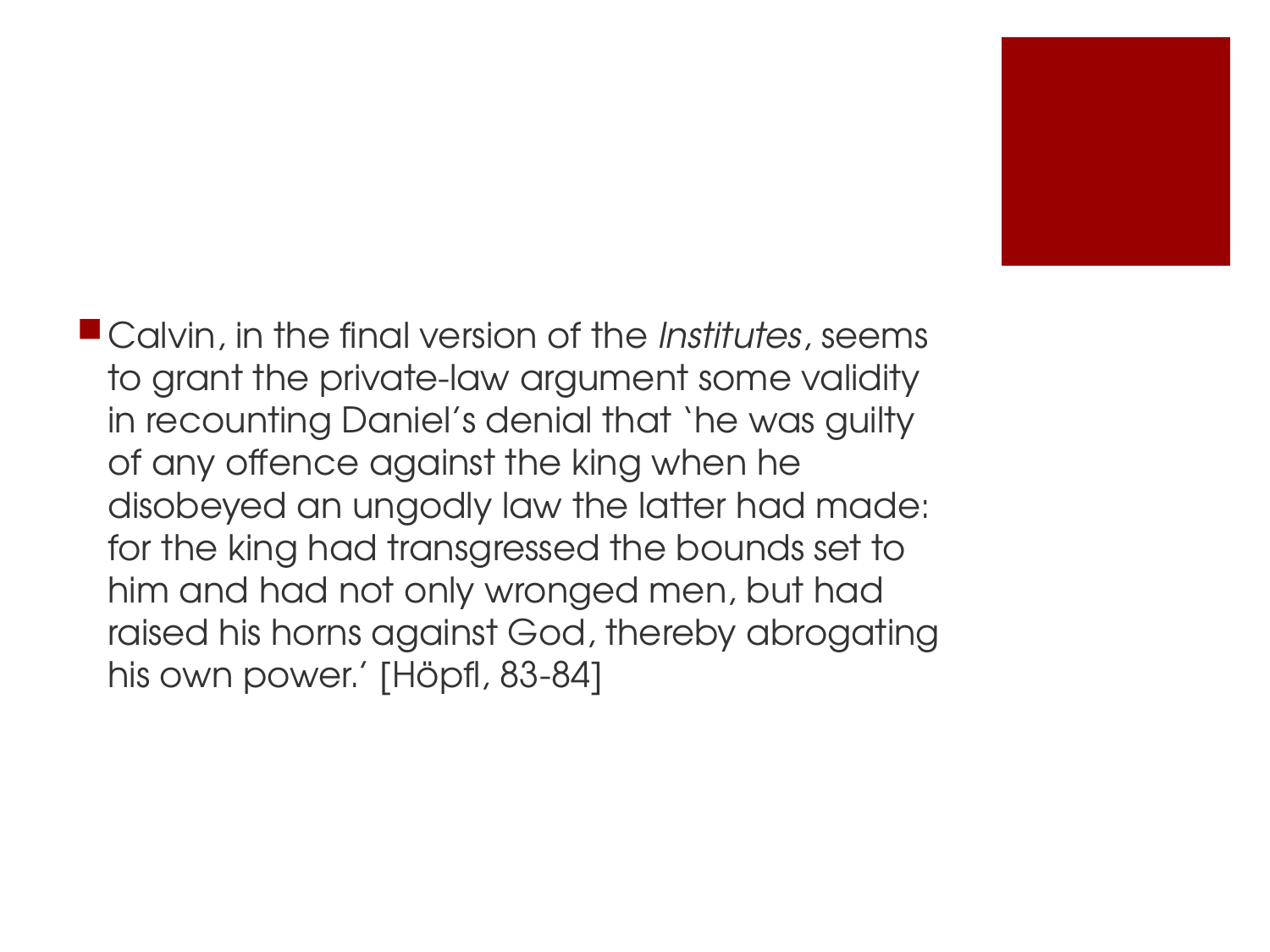

#
Calvin, in the final version of the Institutes, seems to grant the private-law argument some validity in recounting Daniel’s denial that ‘he was guilty of any offence against the king when he disobeyed an ungodly law the latter had made: for the king had transgressed the bounds set to him and had not only wronged men, but had raised his horns against God, thereby abrogating his own power.’ [Höpfl, 83-84]